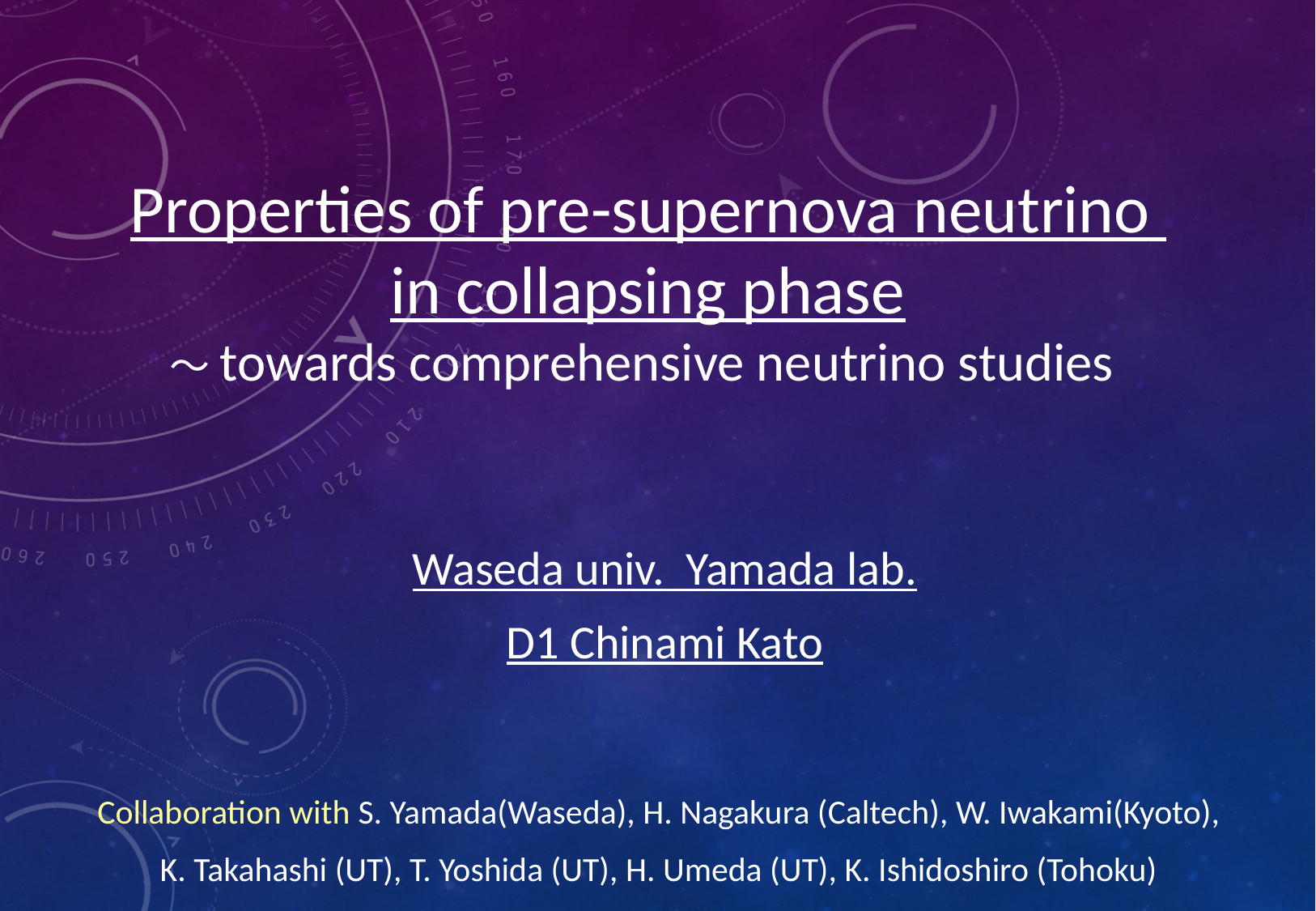

# Properties of pre-supernova neutrino in collapsing phase ～towards comprehensive neutrino studies
Waseda univ.  Yamada lab.
D1 Chinami Kato
Collaboration with S. Yamada(Waseda), H. Nagakura (Caltech), W. Iwakami(Kyoto),
K. Takahashi (UT), T. Yoshida (UT), H. Umeda (UT), K. Ishidoshiro (Tohoku)